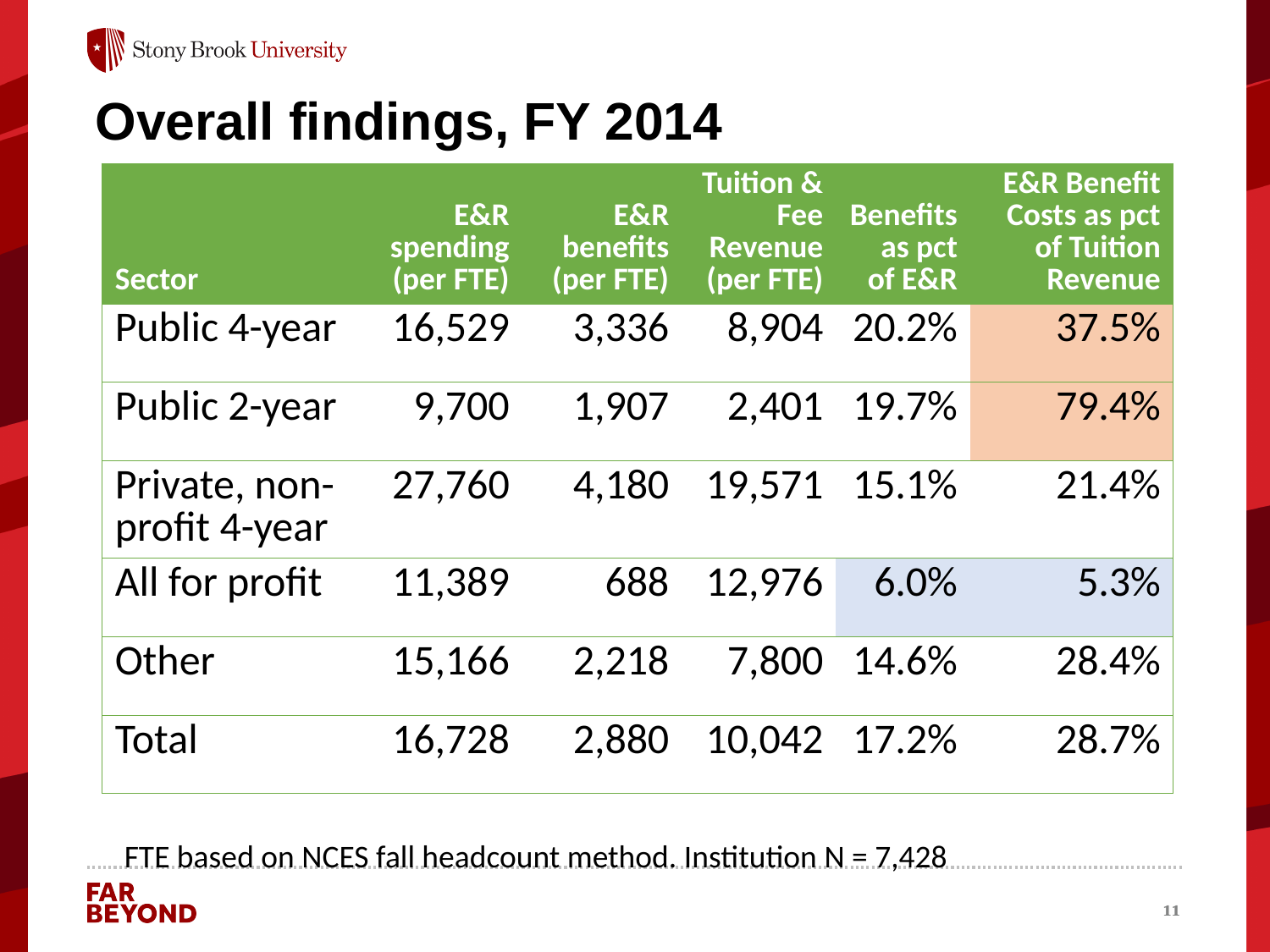

# Overall findings, FY 2014
| Sector | E&R spending (per FTE) | E&R benefits (per FTE) | Tuition & Fee Revenue (per FTE) | Benefits as pct of E&R | E&R Benefit Costs as pct of Tuition Revenue |
| --- | --- | --- | --- | --- | --- |
| Public 4-year | 16,529 | 3,336 | 8,904 | 20.2% | 37.5% |
| Public 2-year | 9,700 | 1,907 | 2,401 | 19.7% | 79.4% |
| Private, non-profit 4-year | 27,760 | 4,180 | 19,571 | 15.1% | 21.4% |
| All for profit | 11,389 | 688 | 12,976 | 6.0% | 5.3% |
| Other | 15,166 | 2,218 | 7,800 | 14.6% | 28.4% |
| Total | 16,728 | 2,880 | 10,042 | 17.2% | 28.7% |
FTE based on NCES fall headcount method. Institution N = 7,428
11